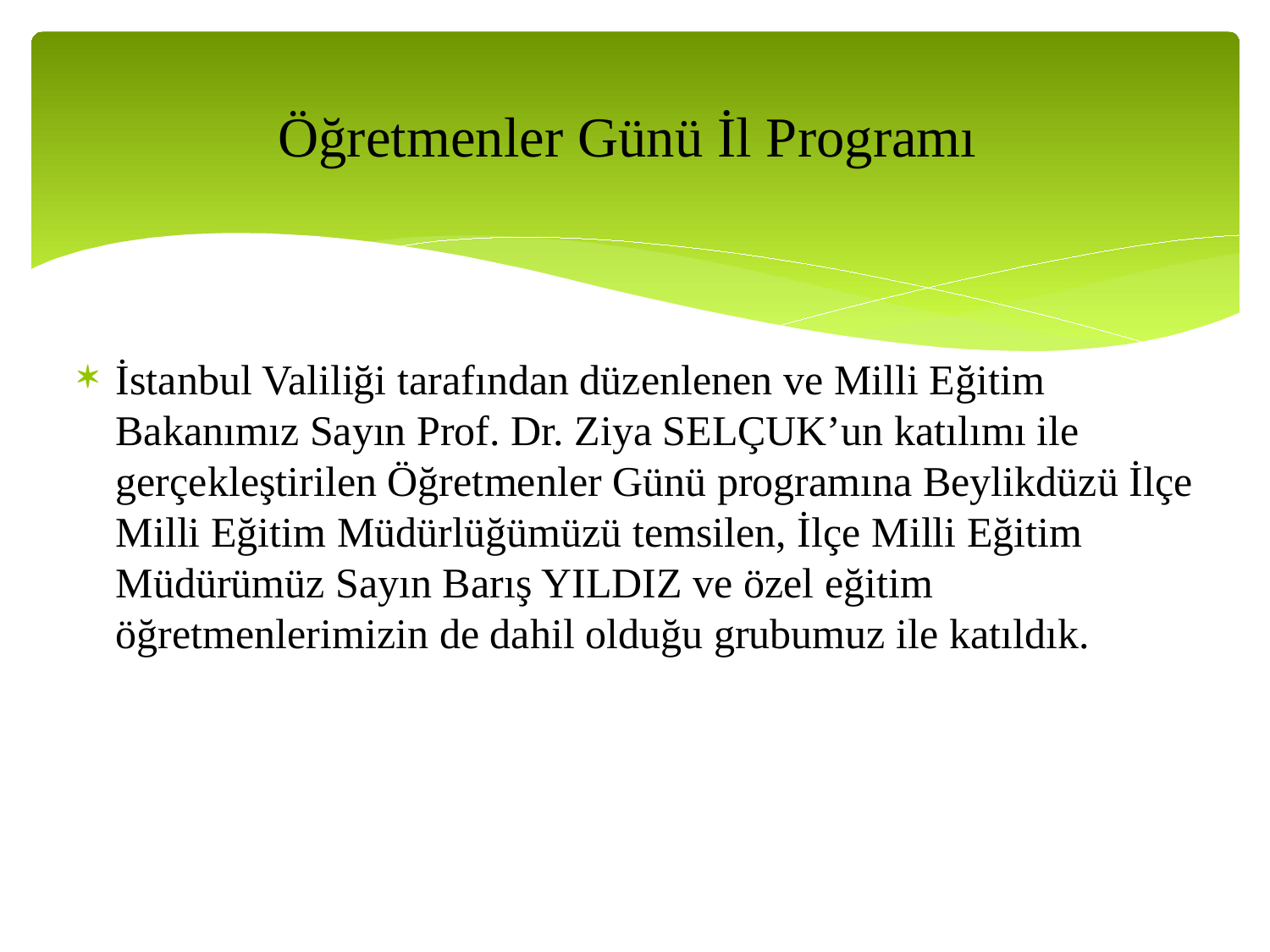

# Öğretmenler Günü İl Programı
İstanbul Valiliği tarafından düzenlenen ve Milli Eğitim Bakanımız Sayın Prof. Dr. Ziya SELÇUK’un katılımı ile gerçekleştirilen Öğretmenler Günü programına Beylikdüzü İlçe Milli Eğitim Müdürlüğümüzü temsilen, İlçe Milli Eğitim Müdürümüz Sayın Barış YILDIZ ve özel eğitim öğretmenlerimizin de dahil olduğu grubumuz ile katıldık.